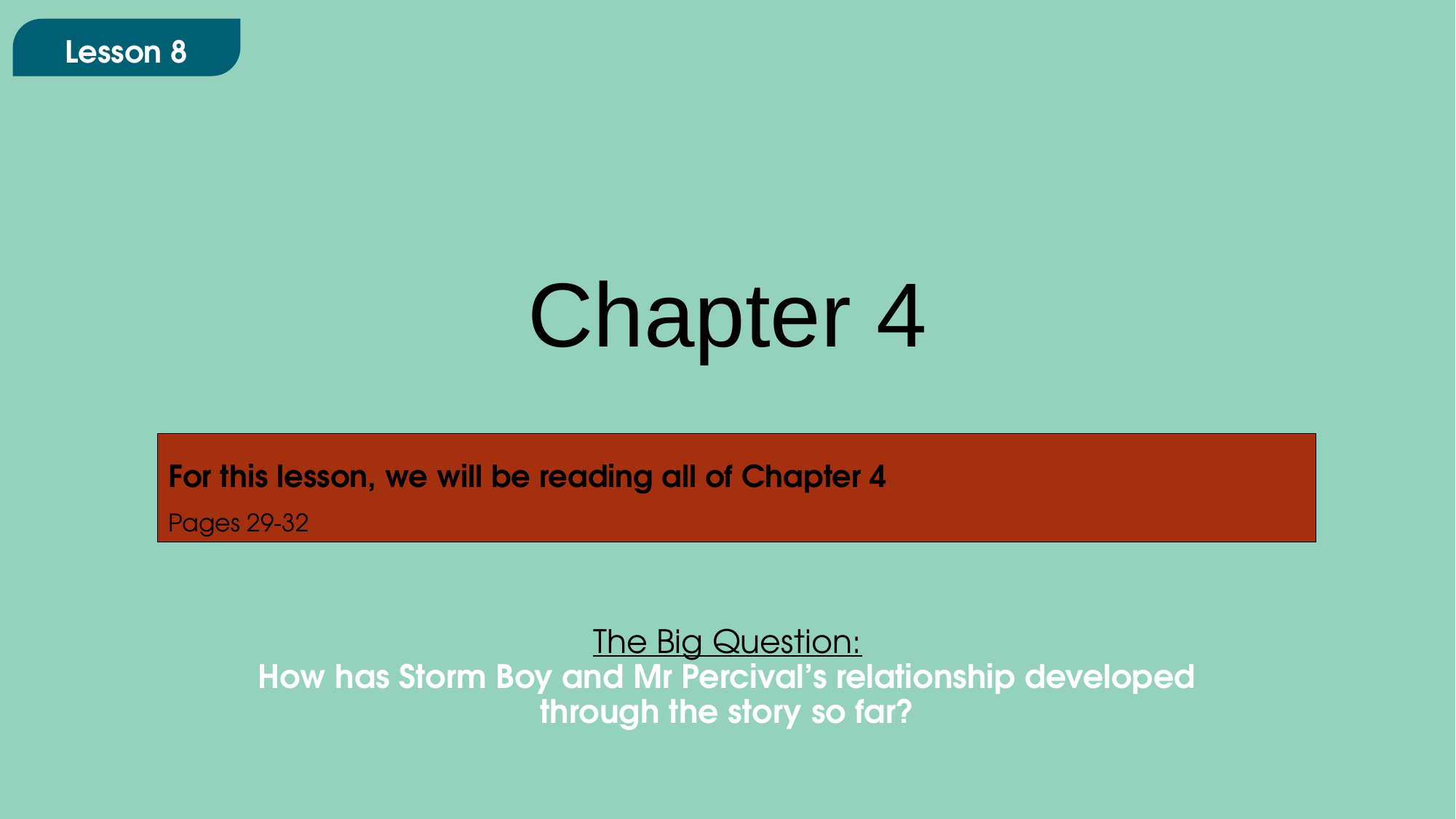

Lesson 8

Chapter 4
For this lesson, we will be reading all of Chapter 4
Pages 29-32
The Big Question:
How has Storm Boy and Mr Percival’s relationship developed through the story so far?